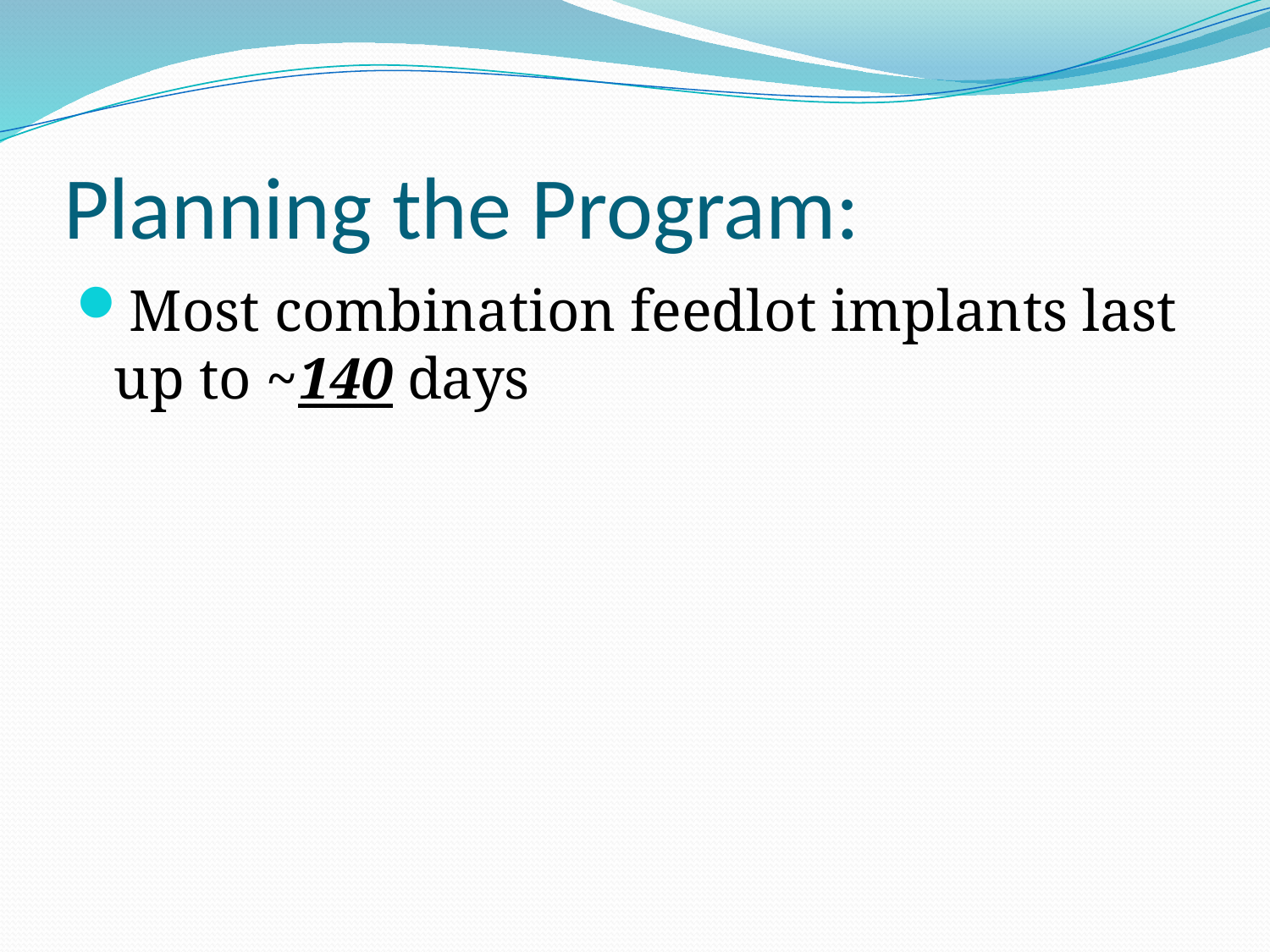

# Planning the Program:
Most combination feedlot implants last up to ~140 days